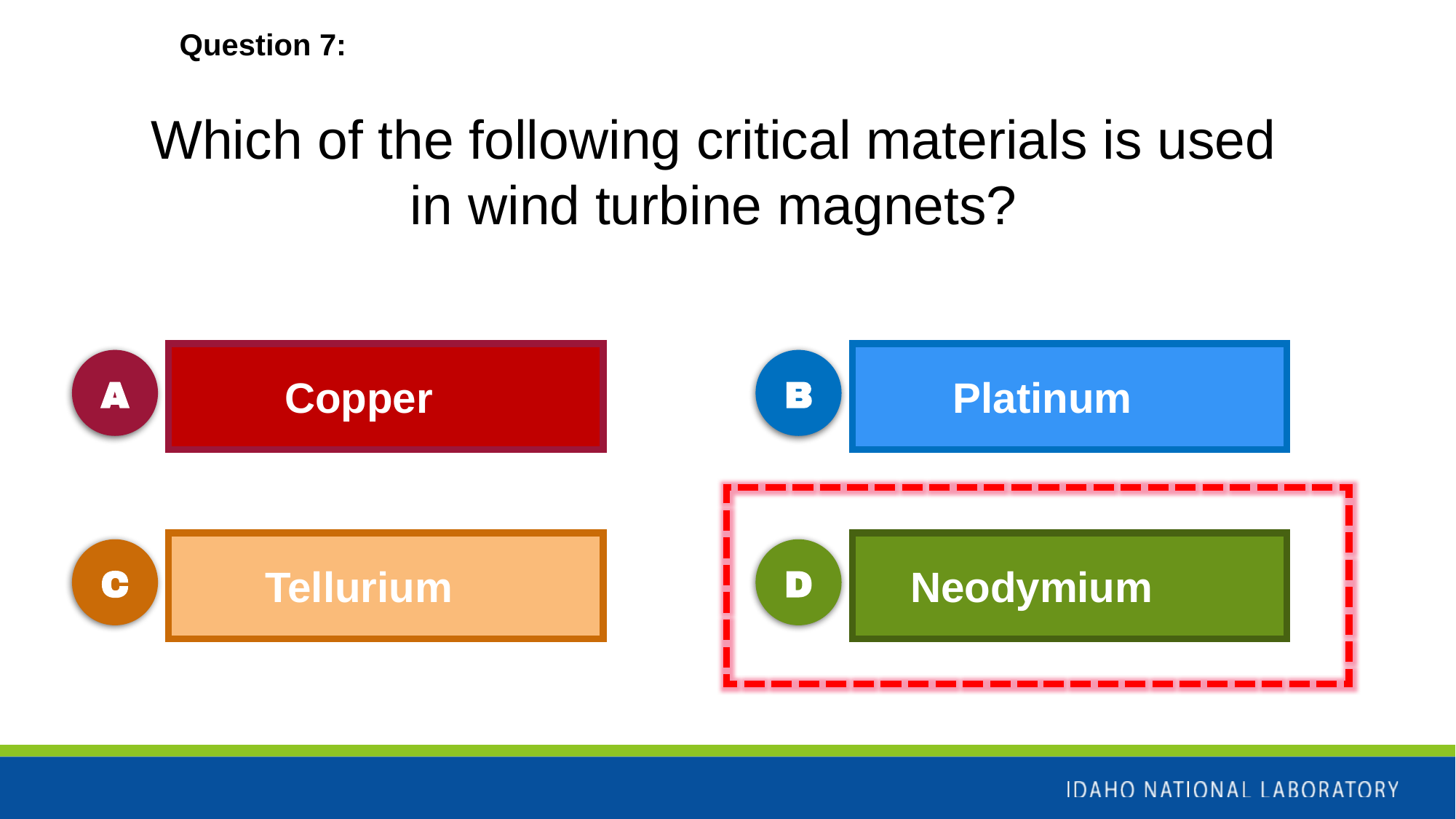

Question 7:
Which of the following critical materials is used in wind turbine magnets?

A
B
Copper
Platinum

C
D
Tellurium
Neodymium